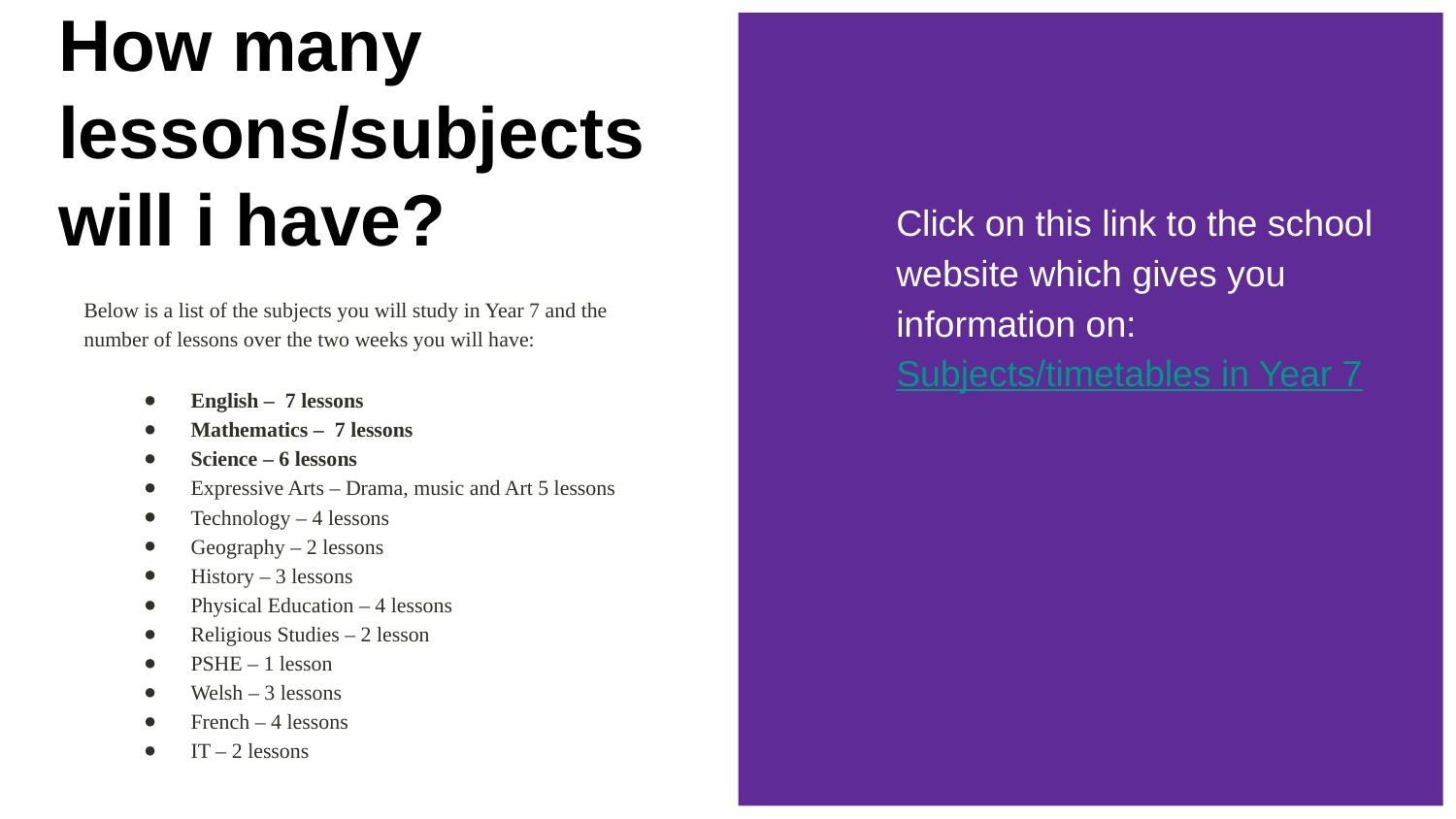

# How many lessons/subjects will i have?

Click on this link to the school website which gives you information on: Subjects/timetables in Year 7
Below is a list of the subjects you will study in Year 7 and the number of lessons over the two weeks you will have:
English –  7 lessons
Mathematics –  7 lessons
Science – 6 lessons
Expressive Arts – Drama, music and Art 5 lessons
Technology – 4 lessons
Geography – 2 lessons
History – 3 lessons
Physical Education – 4 lessons
Religious Studies – 2 lesson
PSHE – 1 lesson
Welsh – 3 lessons
French – 4 lessons
IT – 2 lessons